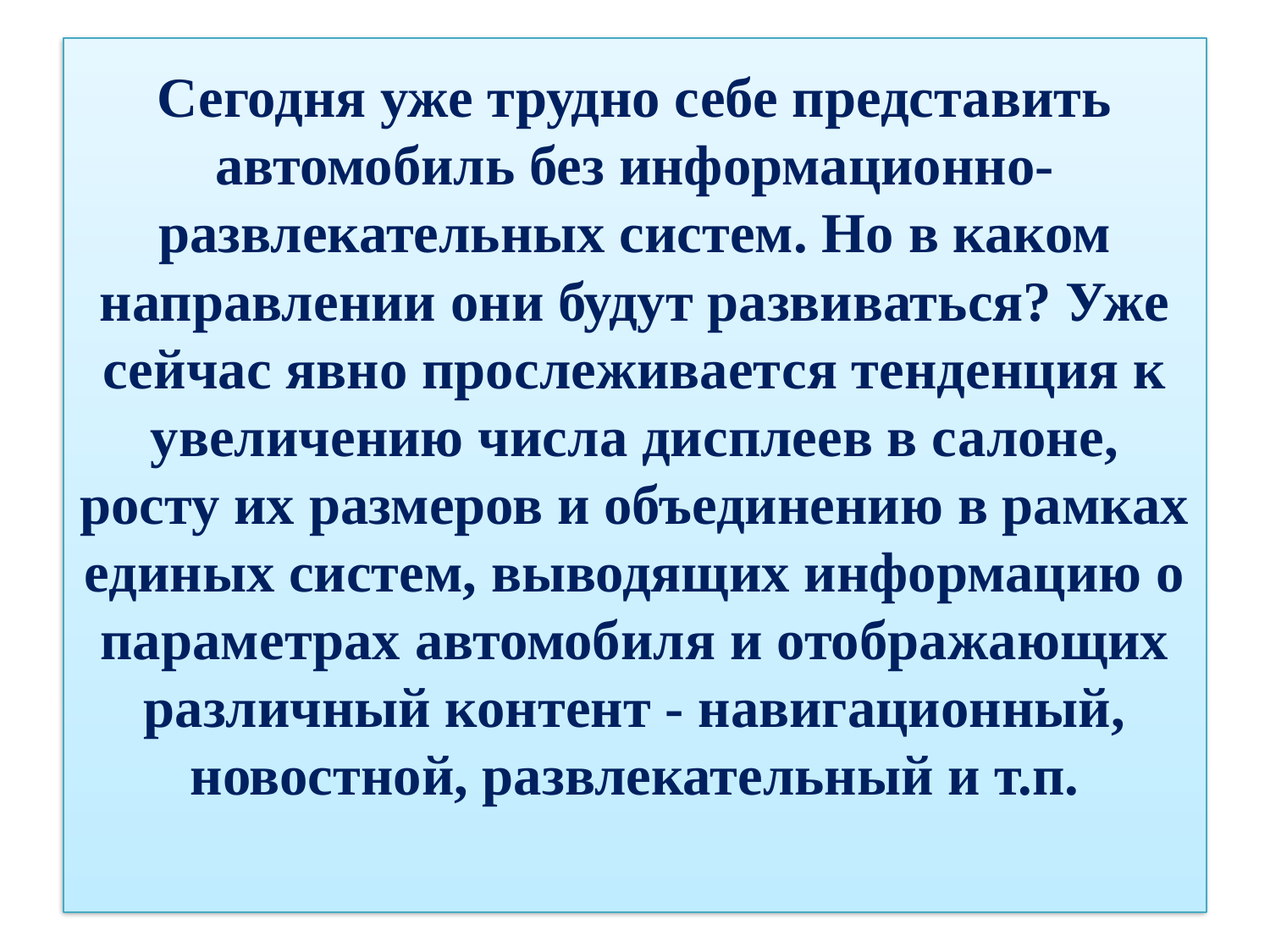

# Сегодня уже трудно себе представить автомобиль без информационно-развлекательных систем. Но в каком направлении они будут развиваться? Уже сейчас явно прослеживается тенденция к увеличению числа дисплеев в салоне, росту их размеров и объединению в рамках единых систем, выводящих информацию о параметрах автомобиля и отображающих различный контент - навигационный, новостной, развлекательный и т.п.